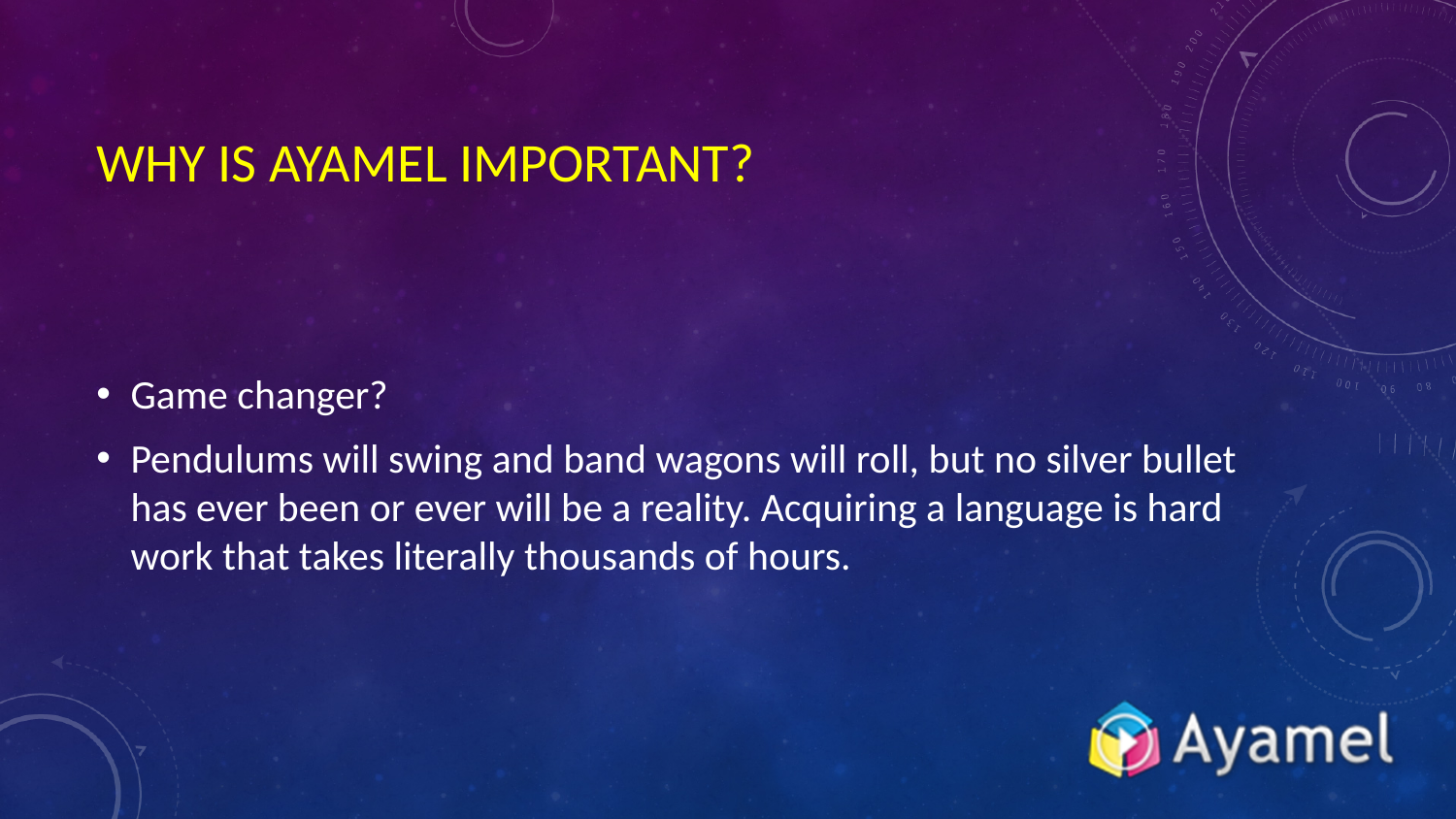

# Why is Ayamel important?
Game changer?
Pendulums will swing and band wagons will roll, but no silver bullet has ever been or ever will be a reality. Acquiring a language is hard work that takes literally thousands of hours.